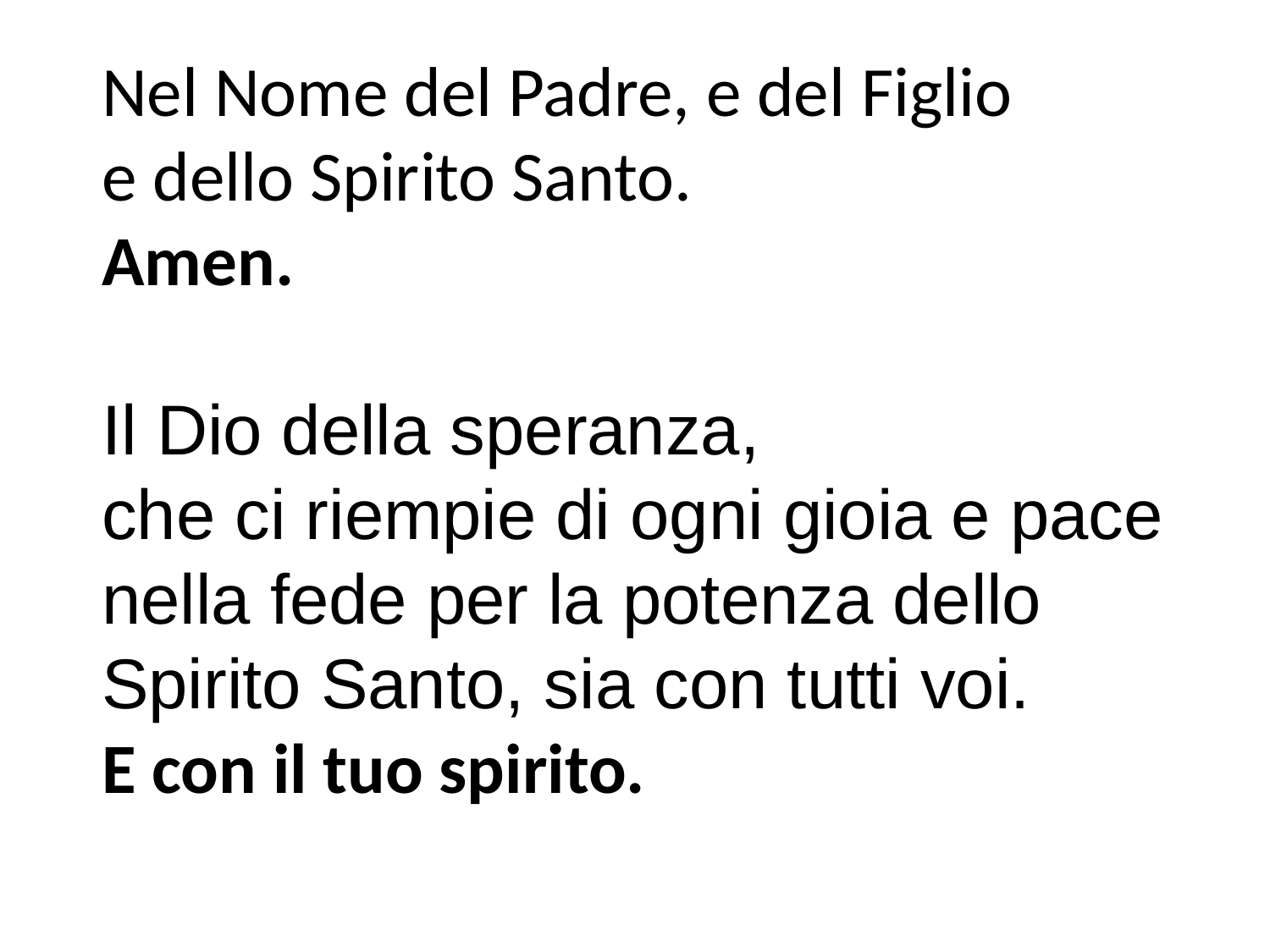

Nel Nome del Padre, e del Figlio
e dello Spirito Santo.
Amen.

Il Dio della speranza,
che ci riempie di ogni gioia e pace nella fede per la potenza dello Spirito Santo, sia con tutti voi.
E con il tuo spirito.